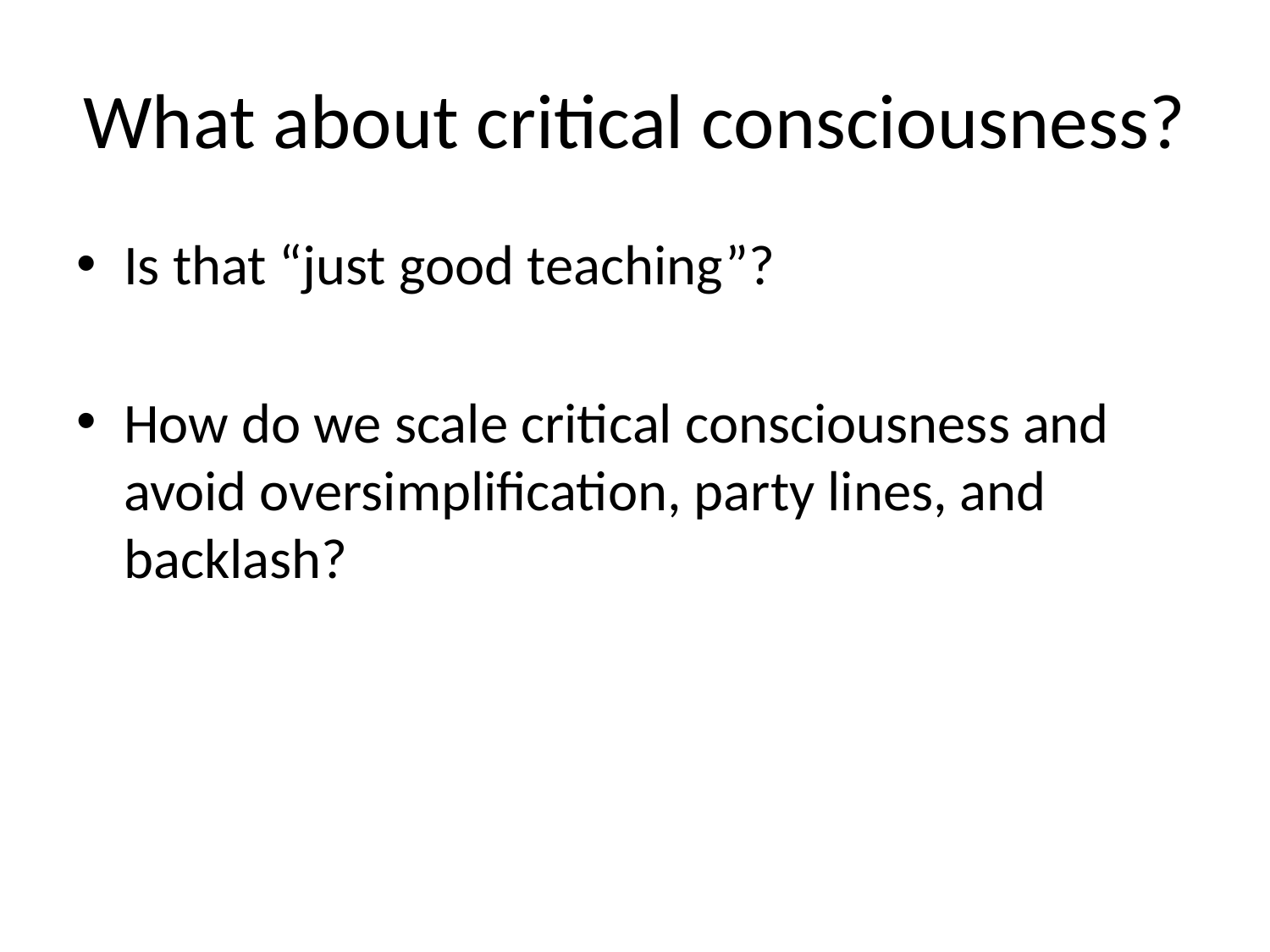

# What about critical consciousness?
Is that “just good teaching”?

How do we scale critical consciousness and avoid oversimplification, party lines, and backlash?